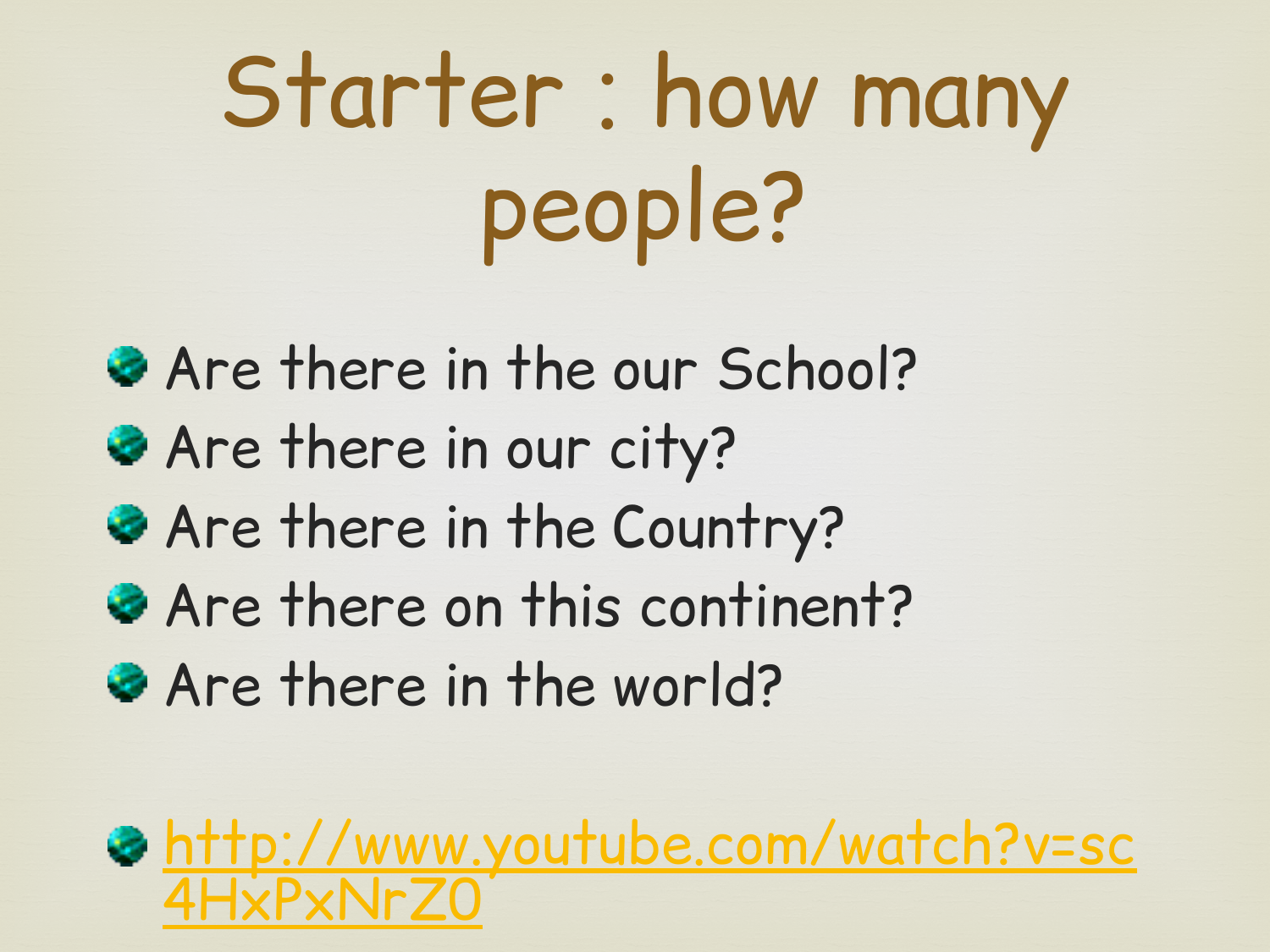

Starter : how many people?
Are there in the our School?
Are there in our city?
Are there in the Country?
Are there on this continent?
Are there in the world?

http://www.youtube.com/watch?v=sc4HxPxNrZ0